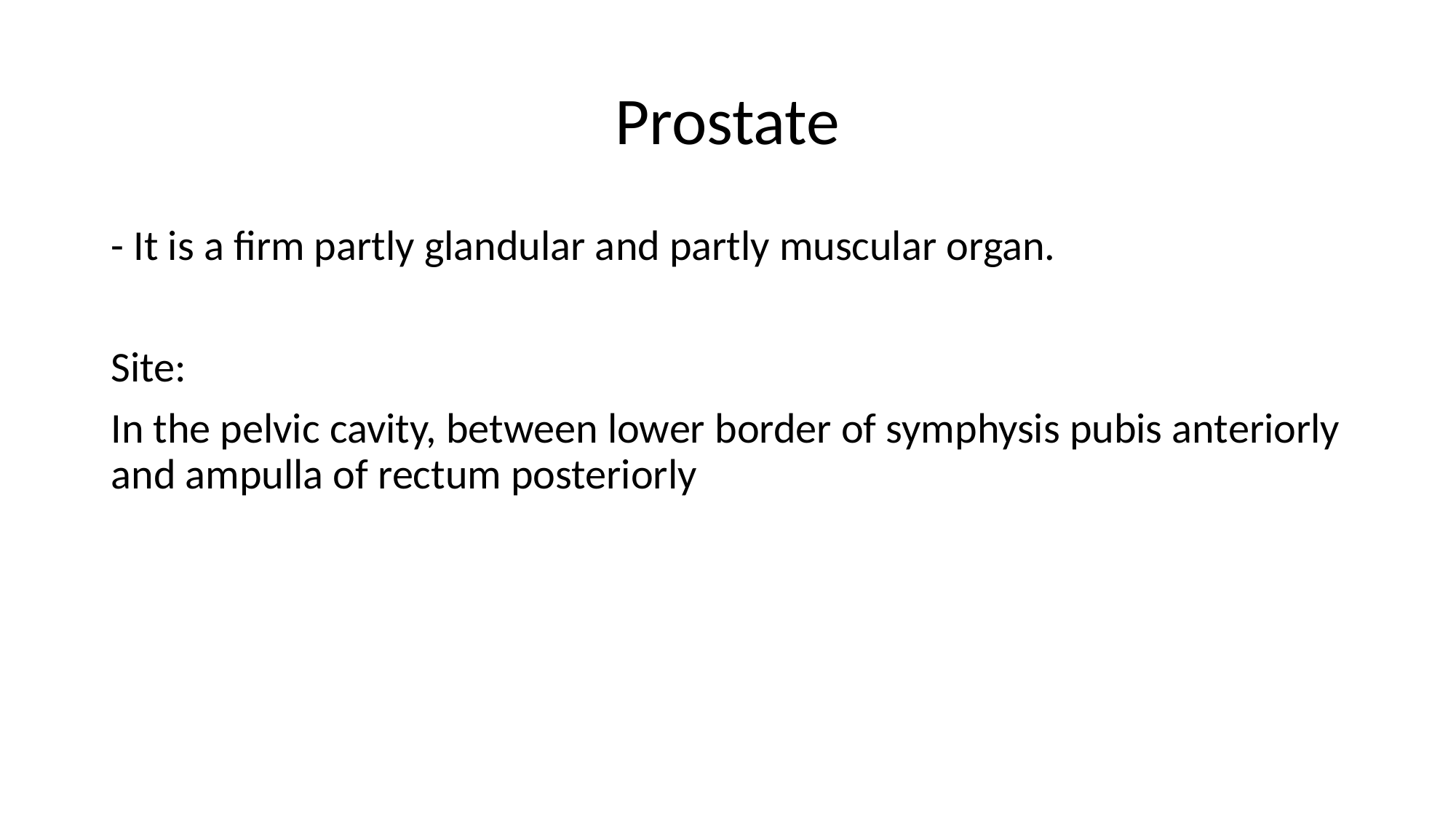

# Prostate
- It is a firm partly glandular and partly muscular organ.

Site:
In the pelvic cavity, between lower border of symphysis pubis anteriorly and ampulla of rectum posteriorly